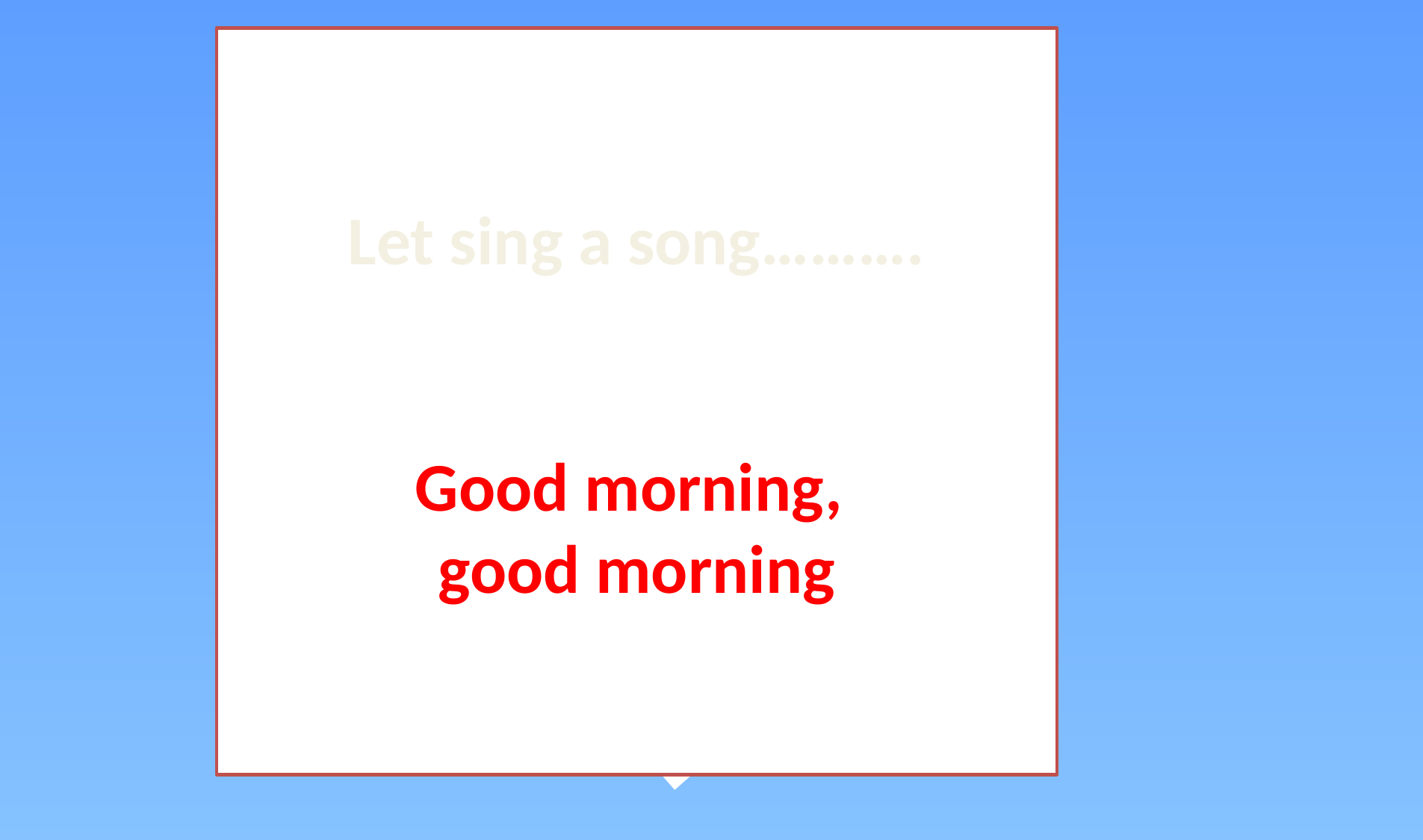

Let sing a song……….

Good morning,
good morning